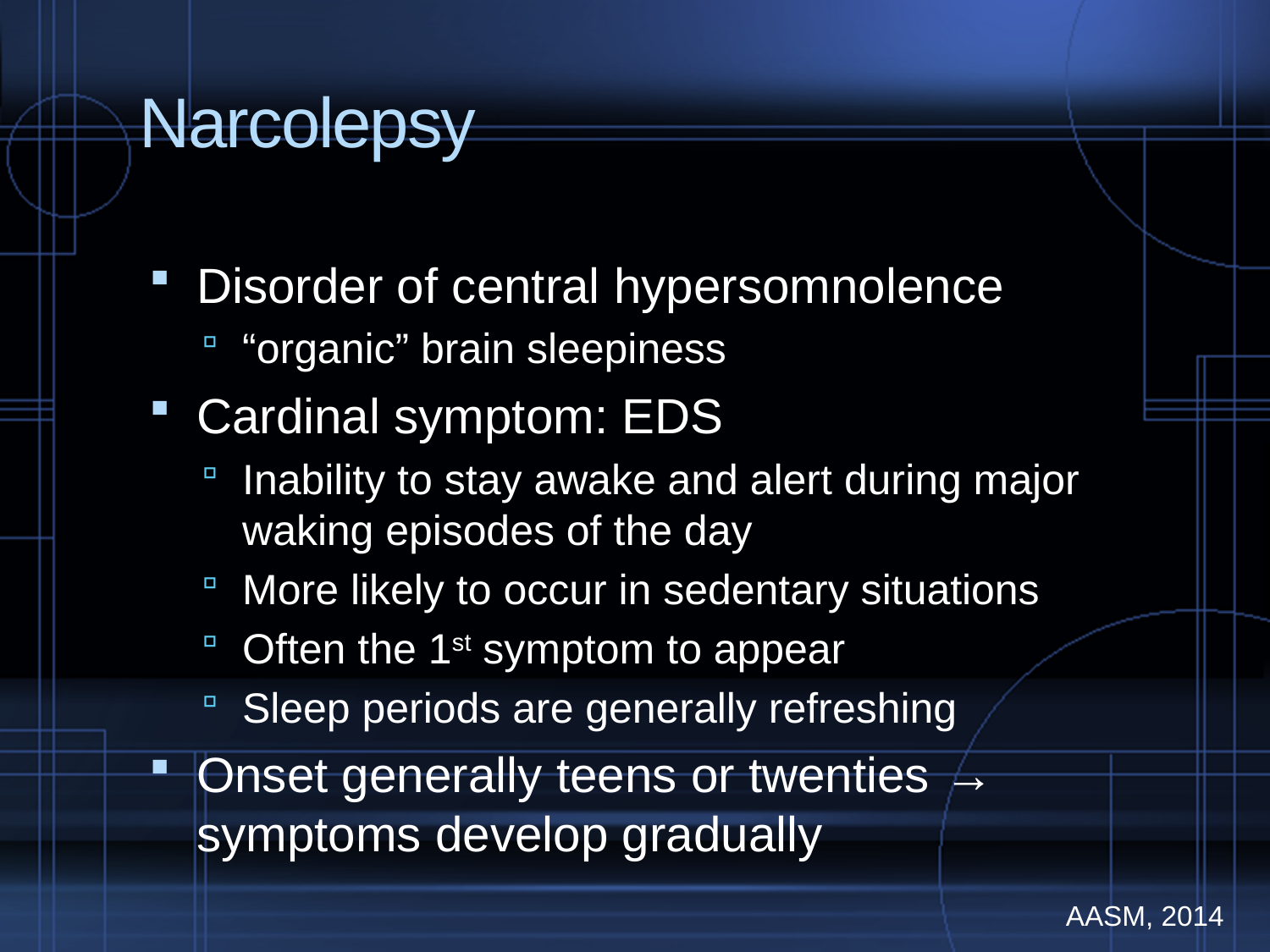

# Narcolepsy
Disorder of central hypersomnolence
“organic” brain sleepiness
Cardinal symptom: EDS
Inability to stay awake and alert during major waking episodes of the day
More likely to occur in sedentary situations
Often the 1st symptom to appear
Sleep periods are generally refreshing
Onset generally teens or twenties → symptoms develop gradually

AASM, 2014